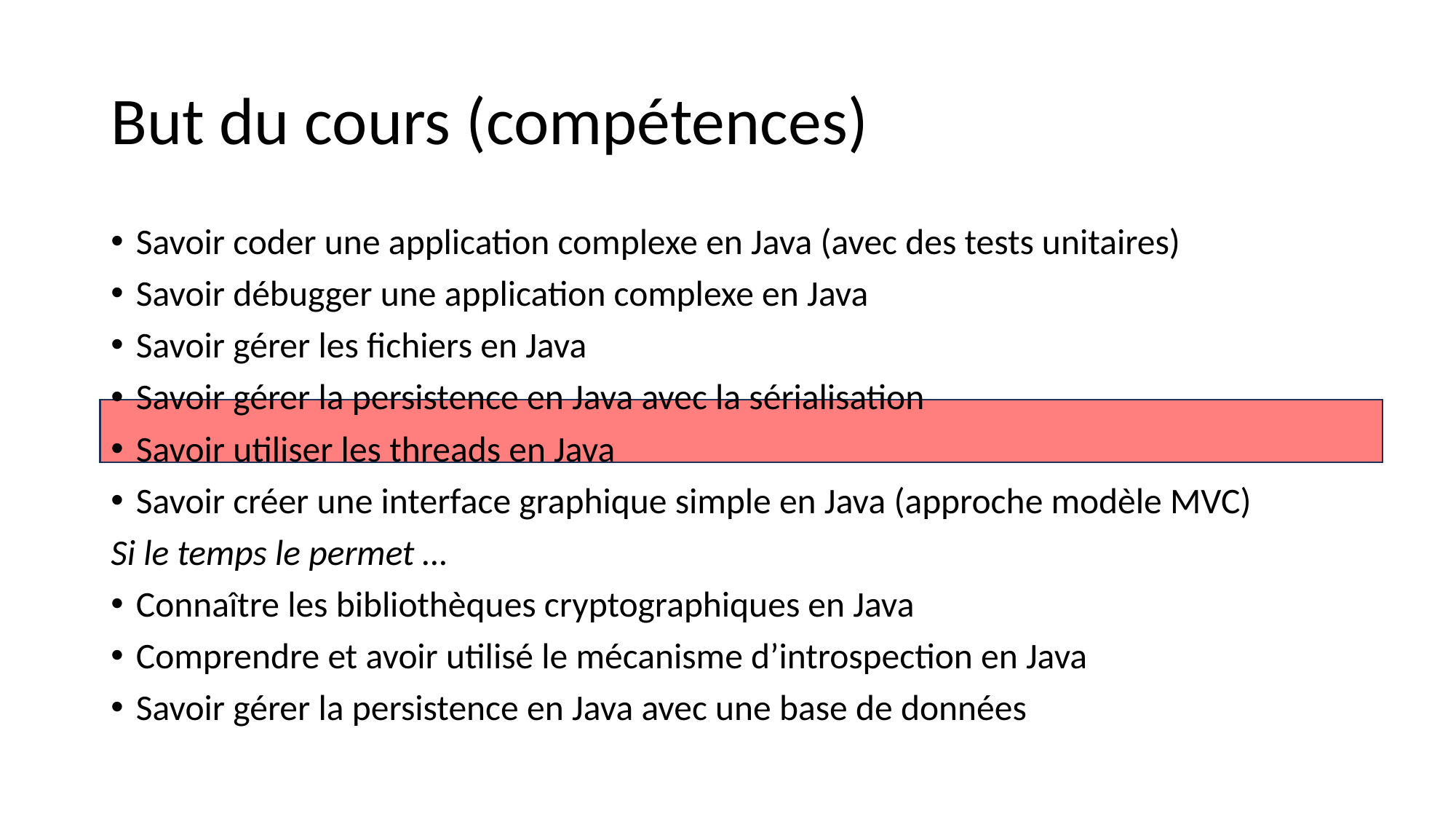

# But du cours (compétences)
Savoir coder une application complexe en Java (avec des tests unitaires)
Savoir débugger une application complexe en Java
Savoir gérer les fichiers en Java
Savoir gérer la persistence en Java avec la sérialisation
Savoir utiliser les threads en Java
Savoir créer une interface graphique simple en Java (approche modèle MVC)
Si le temps le permet …
Connaître les bibliothèques cryptographiques en Java
Comprendre et avoir utilisé le mécanisme d’introspection en Java
Savoir gérer la persistence en Java avec une base de données